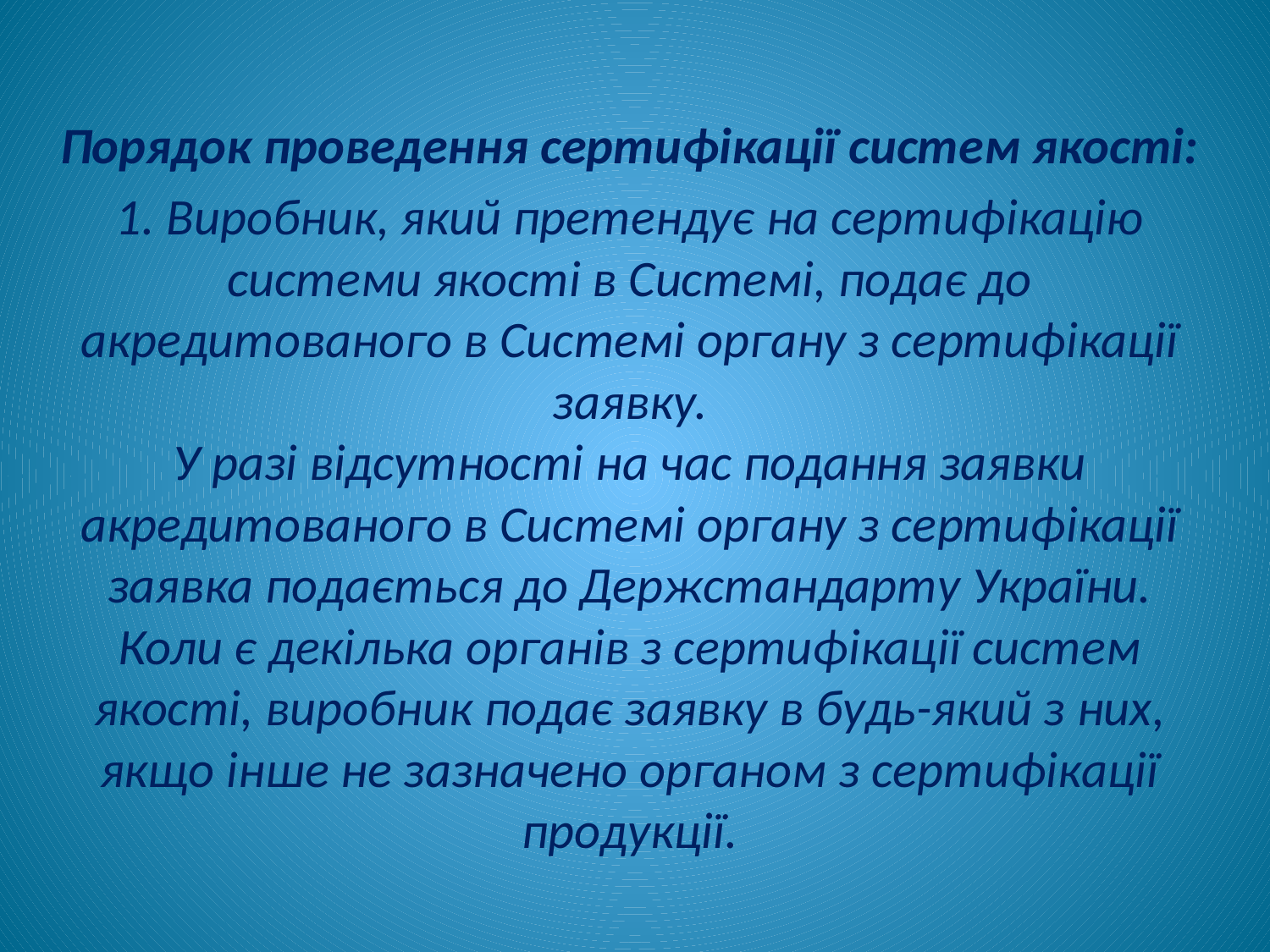

Порядок проведення сертифікації систем якості:
1. Виробник, який претендує на сертифікацію системи якості в Системі, подає до акредитованого в Системі органу з сертифікації заявку.
У разі відсутності на час подання заявки акредитованого в Системі органу з сертифікації заявка подається до Держстандарту України.
Коли є декілька органів з сертифікації систем якості, виробник подає заявку в будь-який з них, якщо інше не зазначено органом з сертифікації продукції.